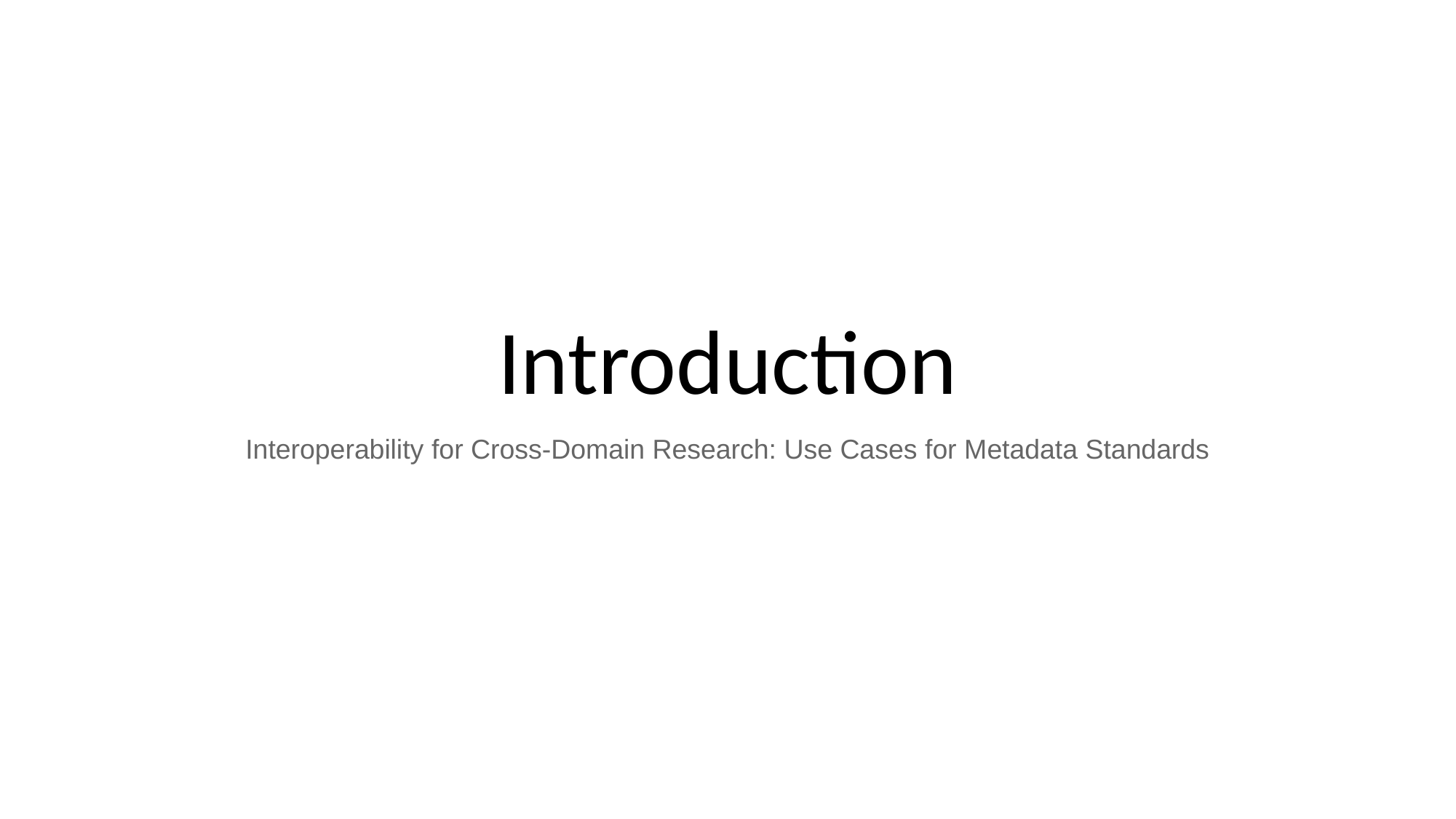

# Introduction
Interoperability for Cross-Domain Research: Use Cases for Metadata Standards